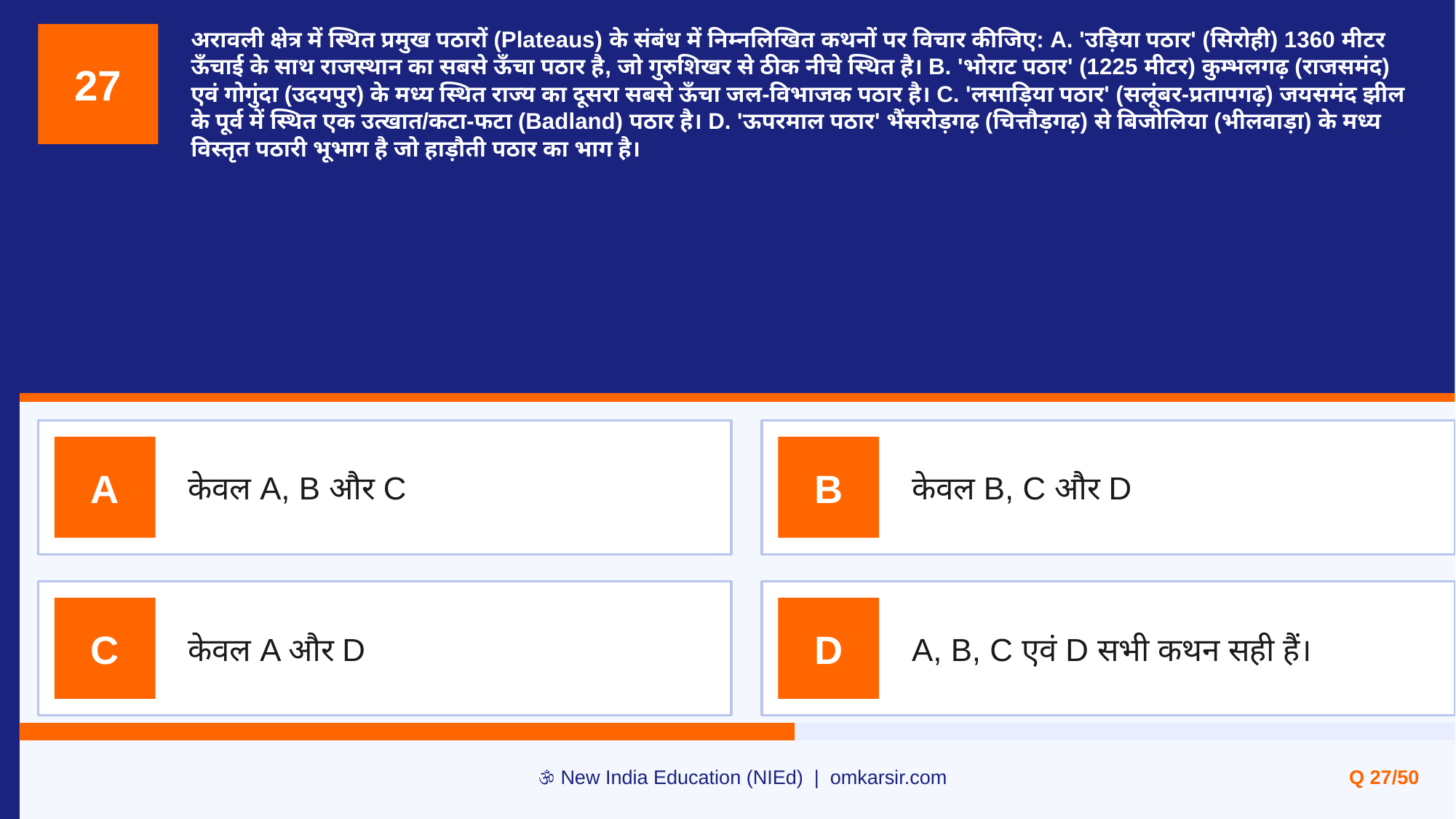

अरावली क्षेत्र में स्थित प्रमुख पठारों (Plateaus) के संबंध में निम्नलिखित कथनों पर विचार कीजिए: A. 'उड़िया पठार' (सिरोही) 1360 मीटर ऊँचाई के साथ राजस्थान का सबसे ऊँचा पठार है, जो गुरुशिखर से ठीक नीचे स्थित है। B. 'भोराट पठार' (1225 मीटर) कुम्भलगढ़ (राजसमंद) एवं गोगुंदा (उदयपुर) के मध्य स्थित राज्य का दूसरा सबसे ऊँचा जल-विभाजक पठार है। C. 'लसाड़िया पठार' (सलूंबर-प्रतापगढ़) जयसमंद झील के पूर्व में स्थित एक उत्खात/कटा-फटा (Badland) पठार है। D. 'ऊपरमाल पठार' भैंसरोड़गढ़ (चित्तौड़गढ़) से बिजोलिया (भीलवाड़ा) के मध्य विस्तृत पठारी भूभाग है जो हाड़ौती पठार का भाग है।
27

केवल A, B और C
केवल B, C और D
A
B

केवल A और D
A, B, C एवं D सभी कथन सही हैं।
C
D

🕉️ New India Education (NIEd)  |  omkarsir.com
Q 27/50